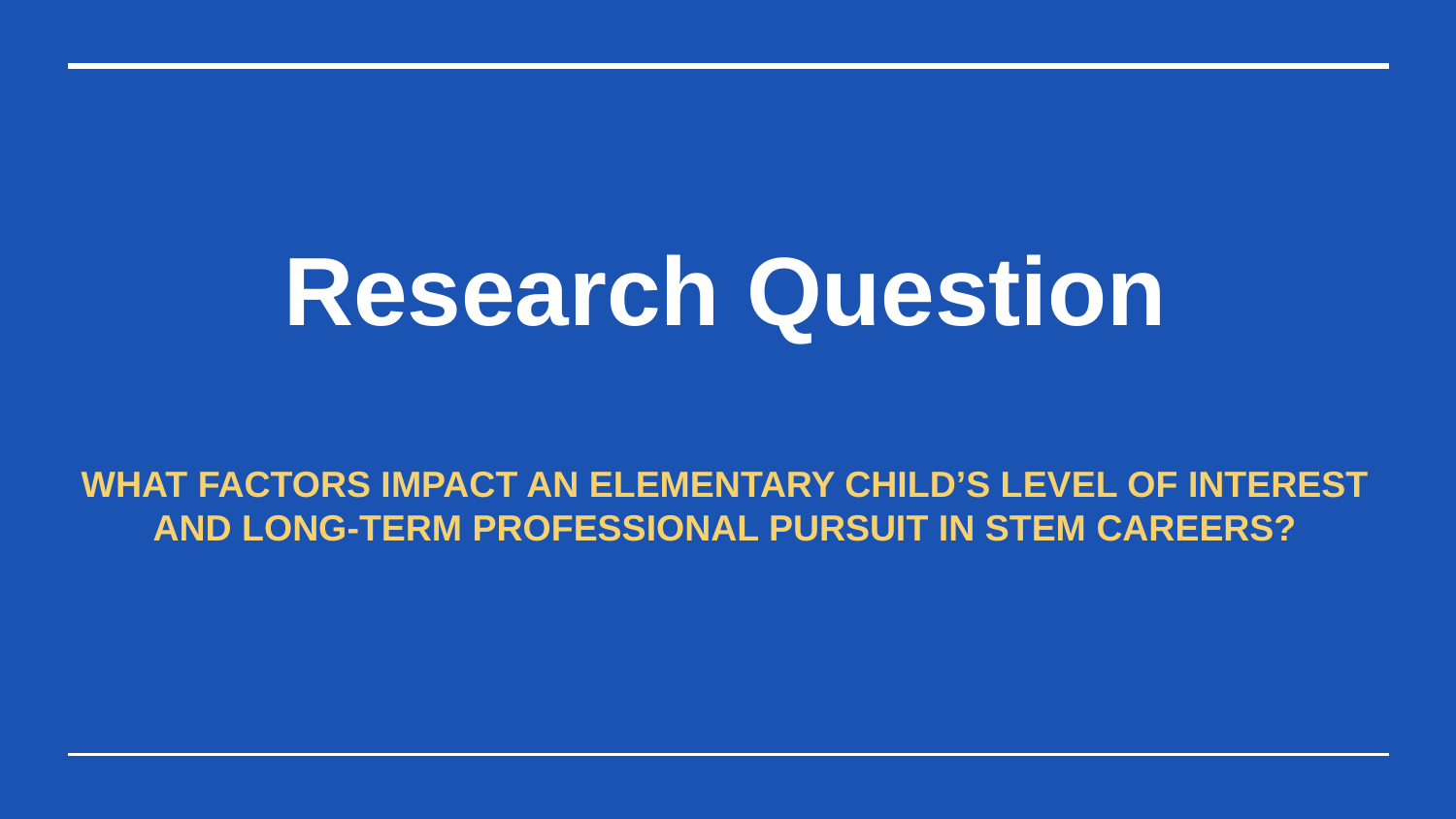

# Research Question

WHAT FACTORS IMPACT AN ELEMENTARY CHILD’S LEVEL OF INTEREST AND LONG-TERM PROFESSIONAL PURSUIT IN STEM CAREERS?